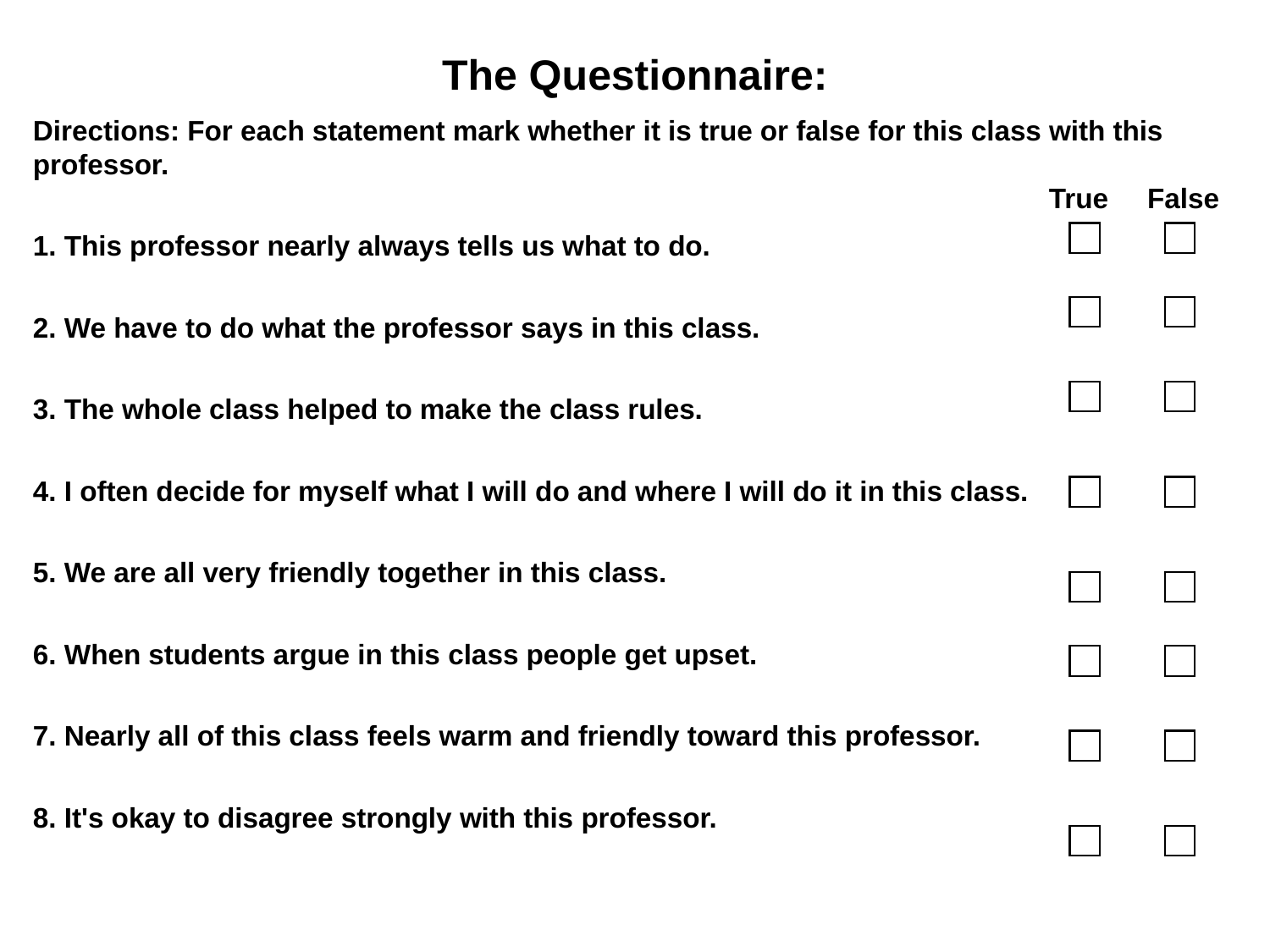

The Questionnaire:
Directions: For each statement mark whether it is true or false for this class with this professor.																True     False
1. This professor nearly always tells us what to do.
2. We have to do what the professor says in this class.
3. The whole class helped to make the class rules.
4. I often decide for myself what I will do and where I will do it in this class.
5. We are all very friendly together in this class.
6. When students argue in this class people get upset.
7. Nearly all of this class feels warm and friendly toward this professor.
8. It's okay to disagree strongly with this professor.